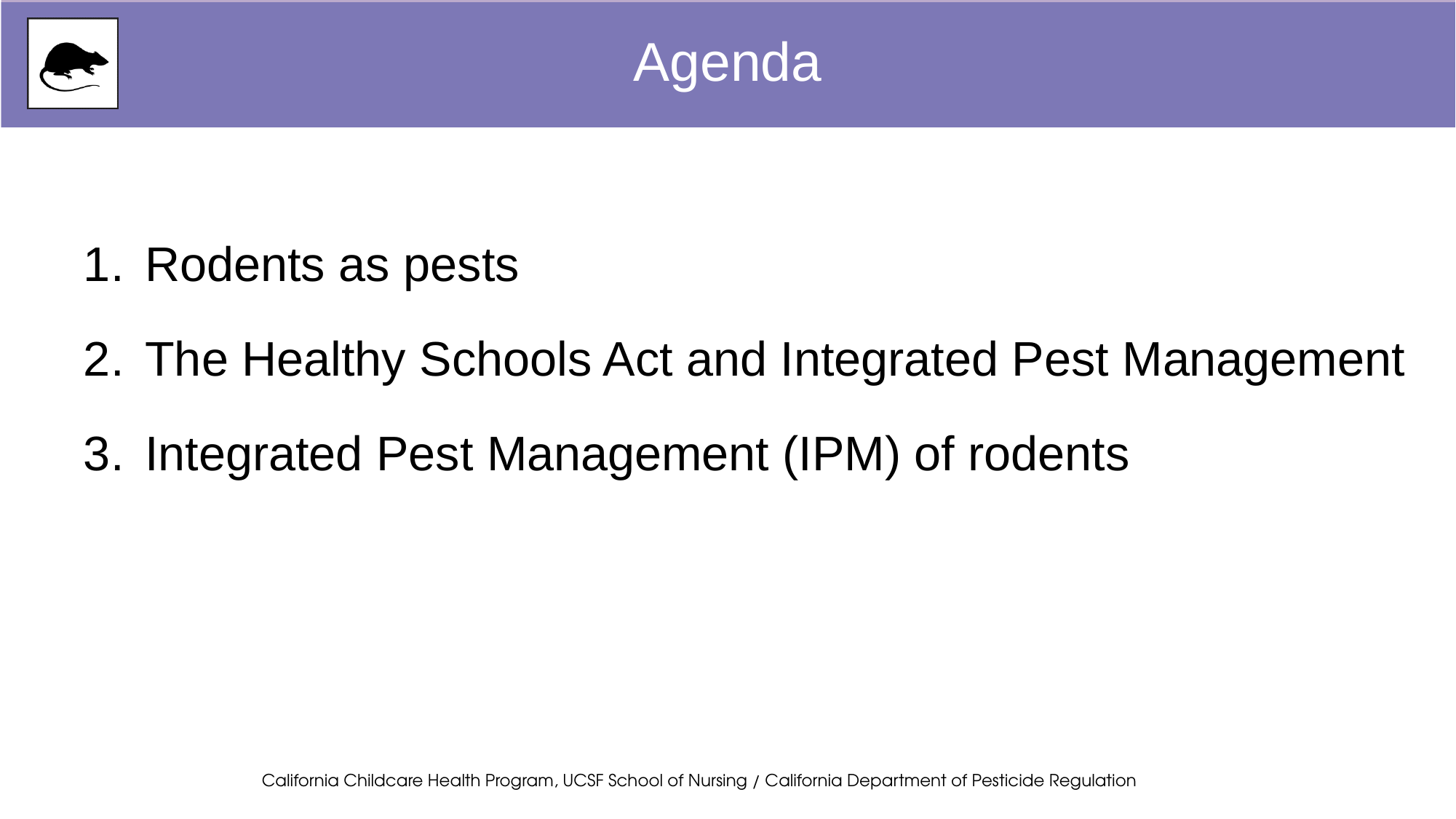

Agenda
Rodents as pests
The Healthy Schools Act and Integrated Pest Management
Integrated Pest Management (IPM) of rodents